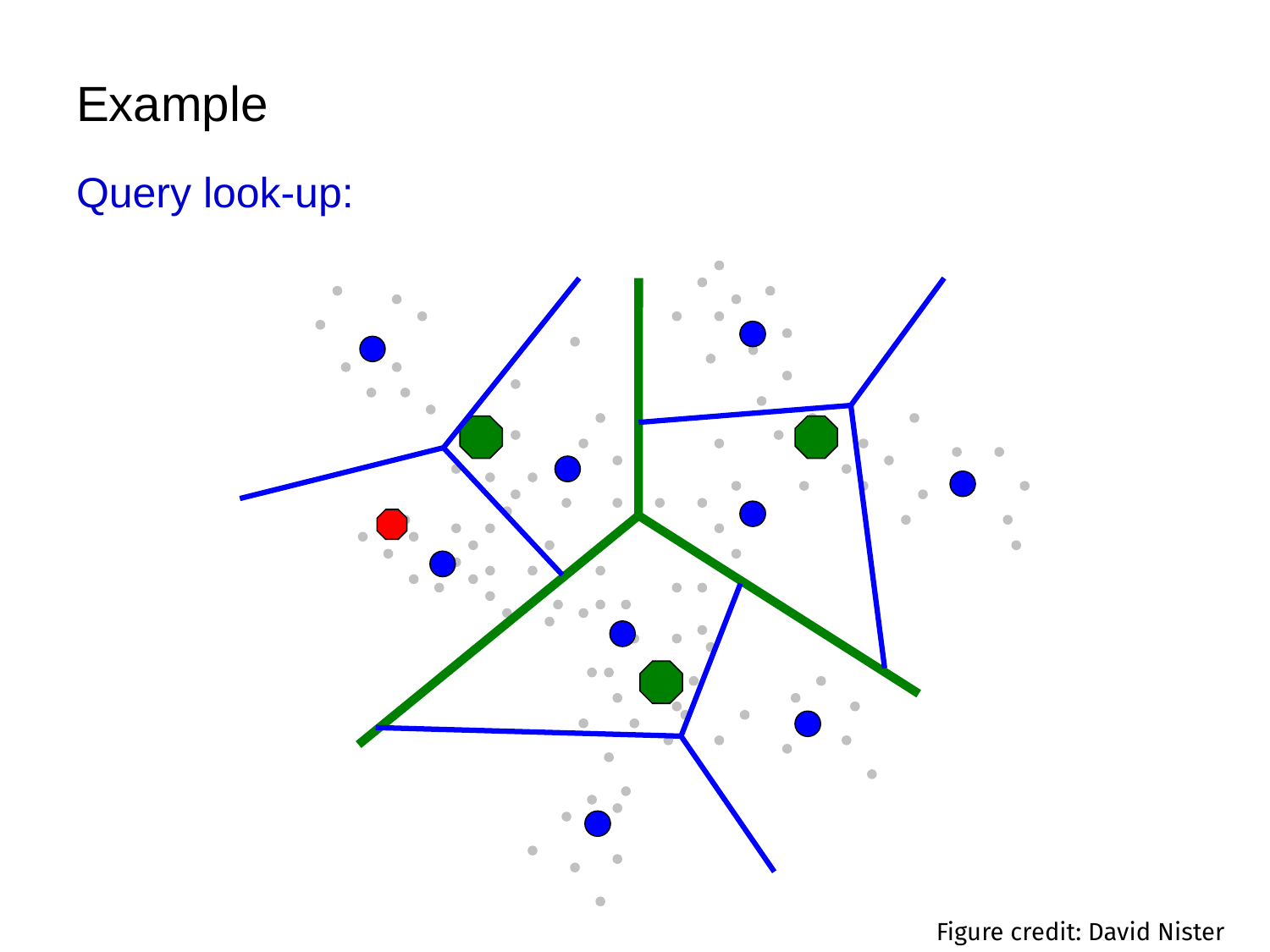

Query look-up:
Example

29
K. Grauman, B. Leibe
Figure credit: David Nister